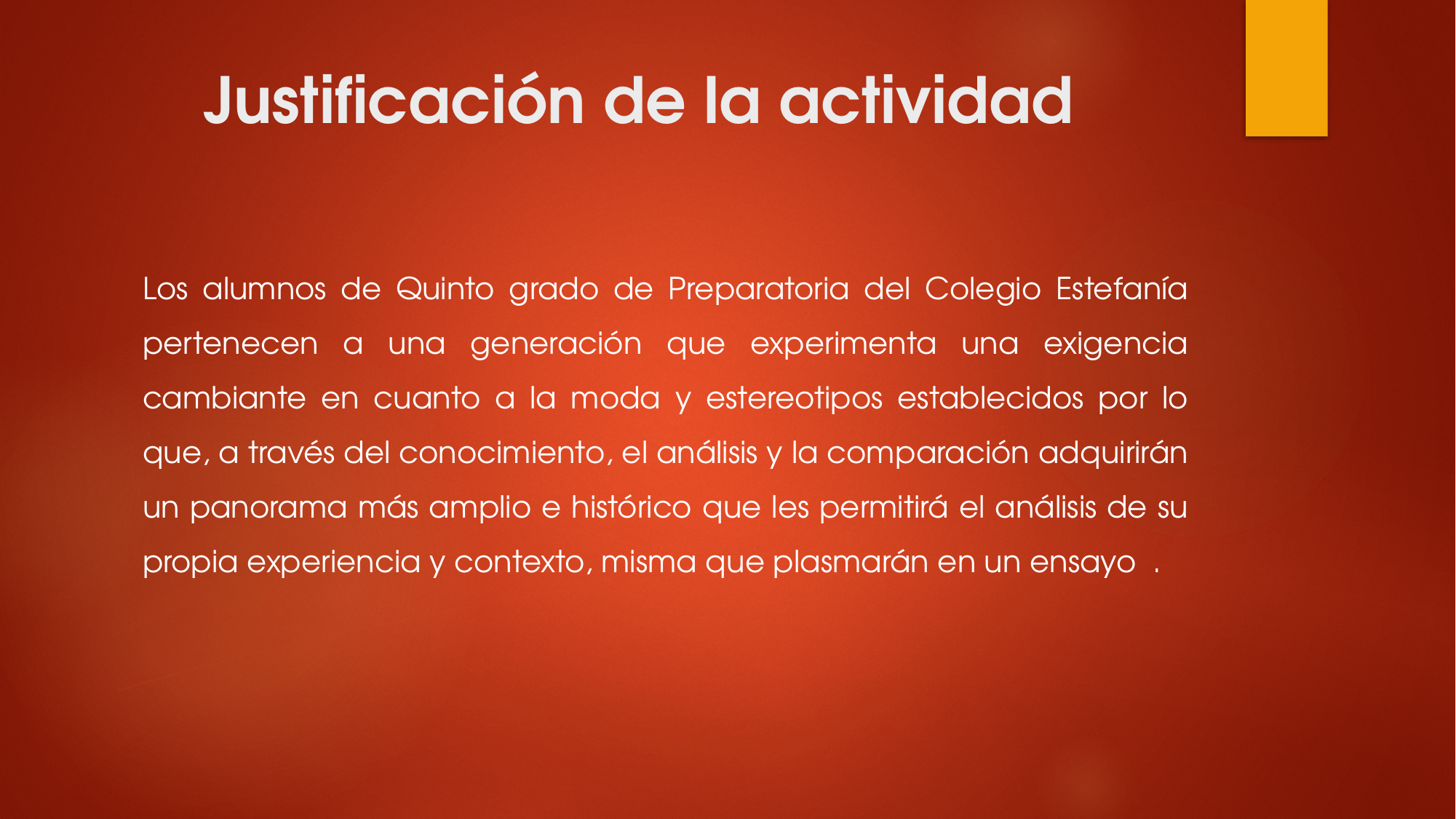

# Justificación de la actividad
Los alumnos de Quinto grado de Preparatoria del Colegio Estefanía pertenecen a una generación que experimenta una exigencia cambiante en cuanto a la moda y estereotipos establecidos por lo que, a través del conocimiento, el análisis y la comparación adquirirán un panorama más amplio e histórico que les permitirá el análisis de su propia experiencia y contexto, misma que plasmarán en un ensayo  .